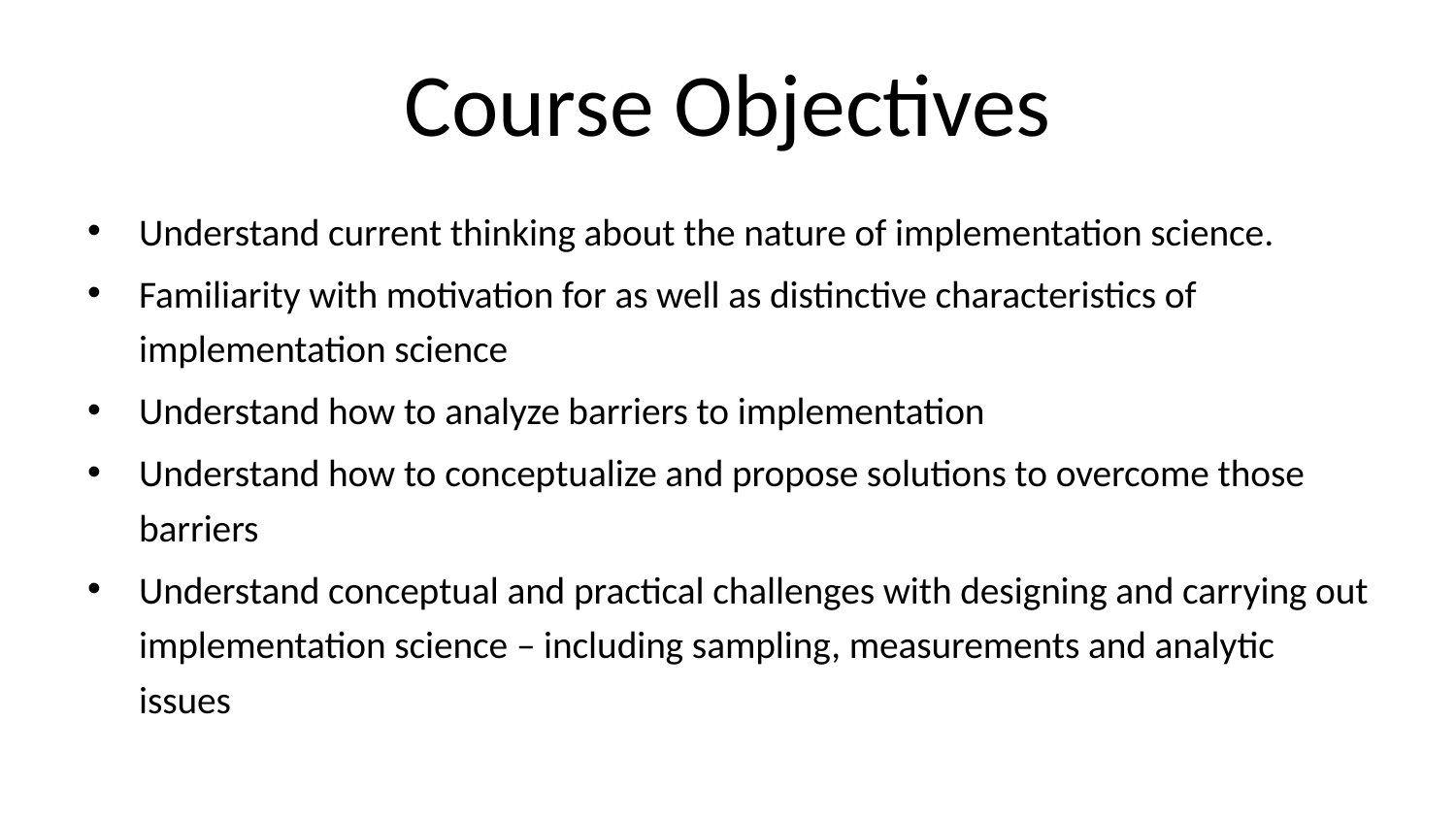

# Course Objectives
Understand current thinking about the nature of implementation science.
Familiarity with motivation for as well as distinctive characteristics of implementation science
Understand how to analyze barriers to implementation
Understand how to conceptualize and propose solutions to overcome those barriers
Understand conceptual and practical challenges with designing and carrying out implementation science – including sampling, measurements and analytic issues